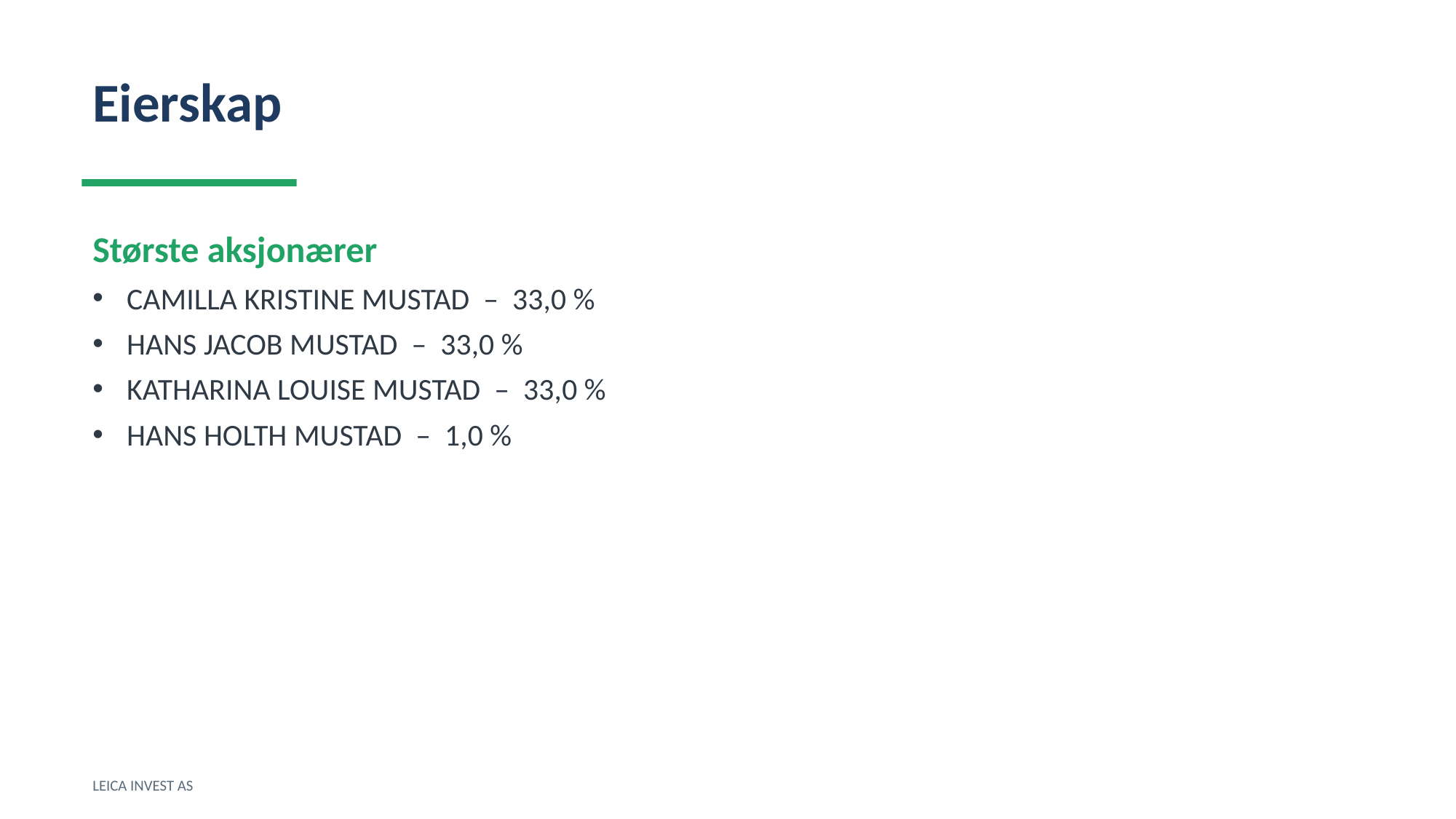

Eierskap

Største aksjonærer
CAMILLA KRISTINE MUSTAD  –  33,0 %
HANS JACOB MUSTAD  –  33,0 %
KATHARINA LOUISE MUSTAD  –  33,0 %
HANS HOLTH MUSTAD  –  1,0 %
LEICA INVEST AS